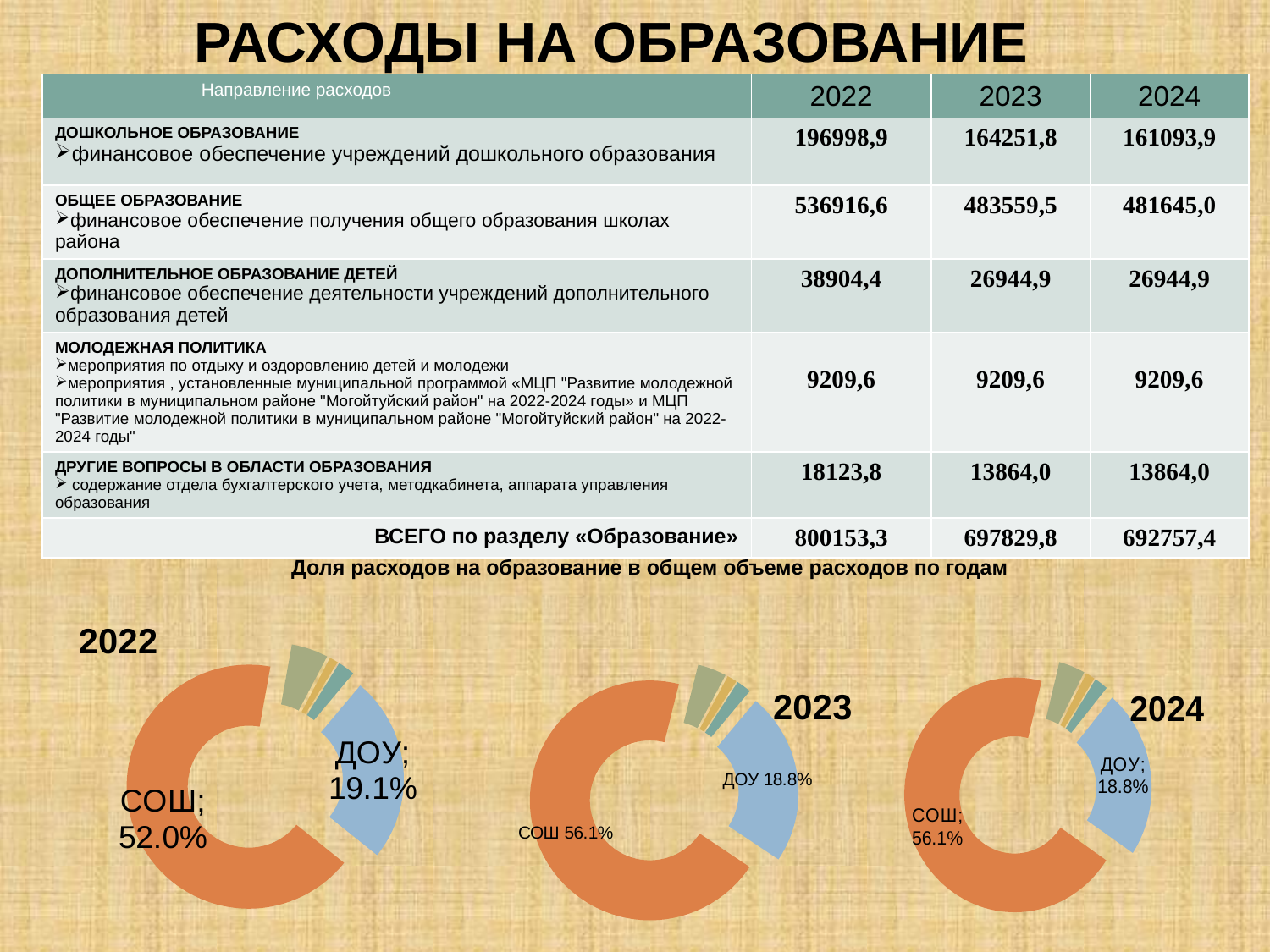

РАСХОДЫ НА ОБРАЗОВАНИЕ
#
| Направление расходов | 2022 | 2023 | 2024 |
| --- | --- | --- | --- |
| ДОШКОЛЬНОЕ ОБРАЗОВАНИЕ финансовое обеспечение учреждений дошкольного образования | 196998,9 | 164251,8 | 161093,9 |
| ОБЩЕЕ ОБРАЗОВАНИЕ финансовое обеспечение получения общего образования школах района | 536916,6 | 483559,5 | 481645,0 |
| ДОПОЛНИТЕЛЬНОЕ ОБРАЗОВАНИЕ ДЕТЕЙ финансовое обеспечение деятельности учреждений дополнительного образования детей | 38904,4 | 26944,9 | 26944,9 |
| МОЛОДЕЖНАЯ ПОЛИТИКА мероприятия по отдыху и оздоровлению детей и молодежи мероприятия , установленные муниципальной программой «МЦП "Развитие молодежной политики в муниципальном районе "Могойтуйский район" на 2022-2024 годы» и МЦП "Развитие молодежной политики в муниципальном районе "Могойтуйский район" на 2022-2024 годы" | 9209,6 | 9209,6 | 9209,6 |
| ДРУГИЕ ВОПРОСЫ В ОБЛАСТИ ОБРАЗОВАНИЯ содержание отдела бухгалтерского учета, методкабинета, аппарата управления образования | 18123,8 | 13864,0 | 13864,0 |
| ВСЕГО по разделу «Образование» | 800153,3 | 697829,8 | 692757,4 |

### Chart:

| Category | 2022 |
|---|---|
| ДОУ | 0.19086822039562146 |
| СОШ | 0.5202075541684128 |
| ДО | 0.03769368049039572 |
| МП | 0.008922993796186253 |
| Другие | 0.017559780551090202 |
Доля расходов на образование в общем объеме расходов по годам

### Chart: 2024

| Category | 2024 |
|---|---|
| ДОУ | 0.18800000000000003 |
| СОШ | 0.561 |
| ДО | 0.031000000000000003 |
| МП | 0.010999999999999998 |
| Другие | 0.016000000000000004 |

### Chart: 2023

| Category | 2023 |
|---|---|
| ДОУ | 0.18763282790325767 |
| СОШ | 0.5609921505126175 |
| ДО | 0.0313838561520361 |
| МП | 0.010726807730508993 |
| Другие | 0.016147982797925713 |